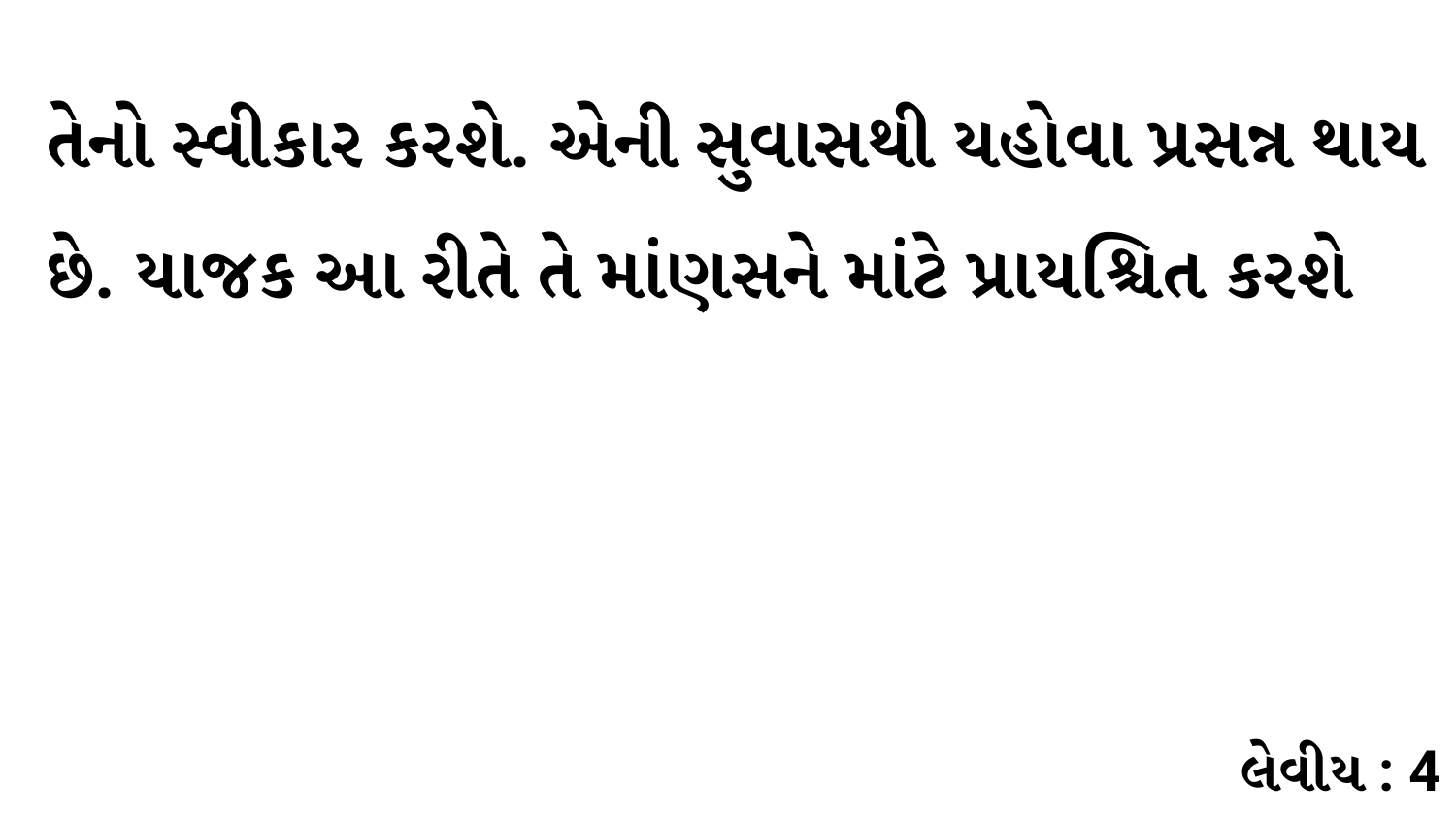

તેનો સ્વીકાર કરશે. એની સુવાસથી યહોવા પ્રસન્ન થાય છે. યાજક આ રીતે તે માંણસને માંટે પ્રાયશ્ચિત કરશે
લેવીય : 4